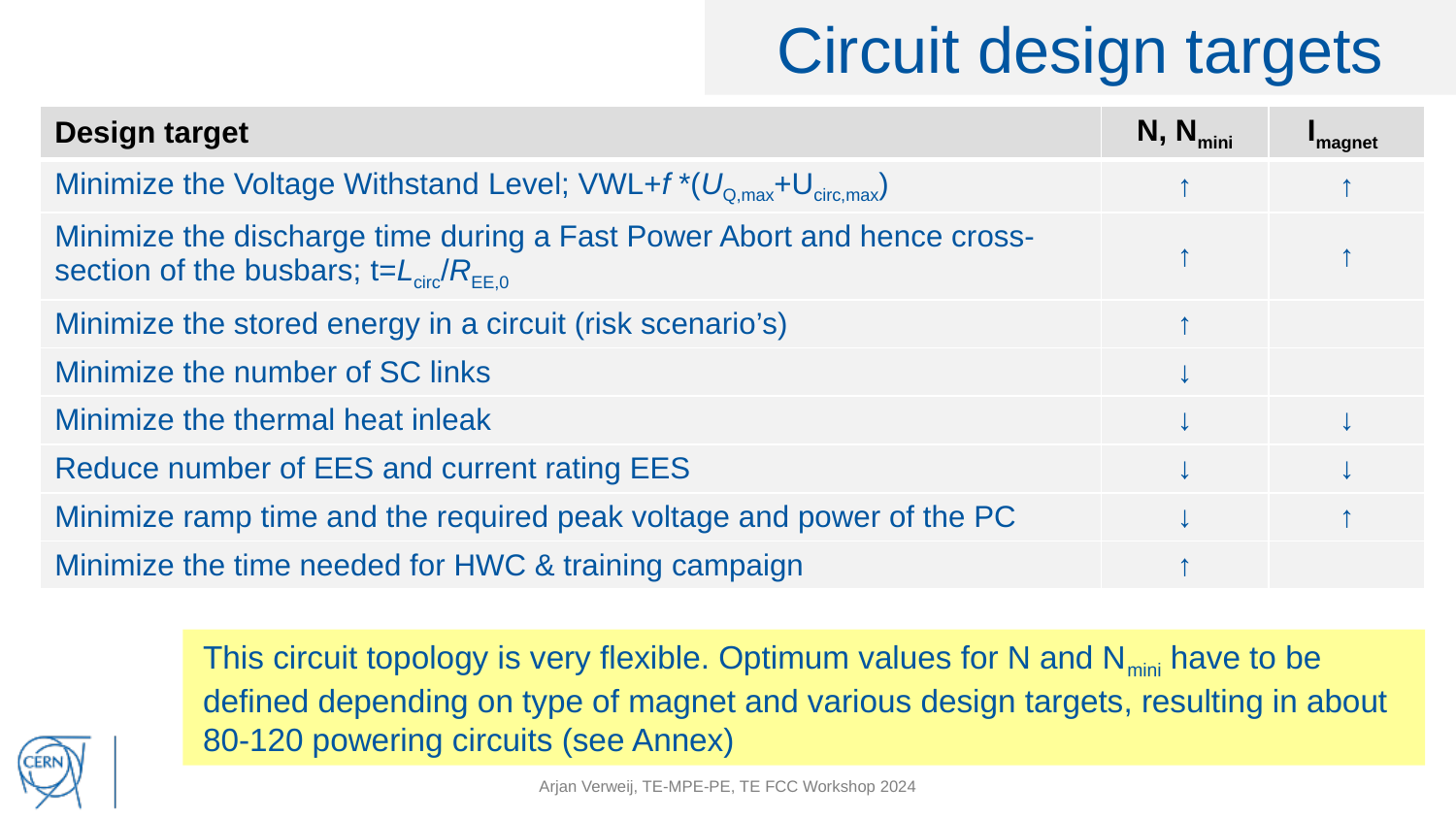

# Circuit design targets
| Design target | N, Nmini | Imagnet |
| --- | --- | --- |
| Minimize the Voltage Withstand Level; VWL+f \*(UQ,max+Ucirc,max) | ↑ | ↑ |
| Minimize the discharge time during a Fast Power Abort and hence cross-section of the busbars; t=Lcirc/REE,0 | ↑ | ↑ |
| Minimize the stored energy in a circuit (risk scenario’s) | ↑ |  |
| Minimize the number of SC links | ↓ |  |
| Minimize the thermal heat inleak | ↓ | ↓ |
| Reduce number of EES and current rating EES | ↓ | ↓ |
| Minimize ramp time and the required peak voltage and power of the PC | ↓ | ↑ |
| Minimize the time needed for HWC & training campaign | ↑ |  |
This circuit topology is very flexible. Optimum values for N and Nmini have to be defined depending on type of magnet and various design targets, resulting in about 80-120 powering circuits (see Annex)
Arjan Verweij, TE-MPE-PE, TE FCC Workshop 2024